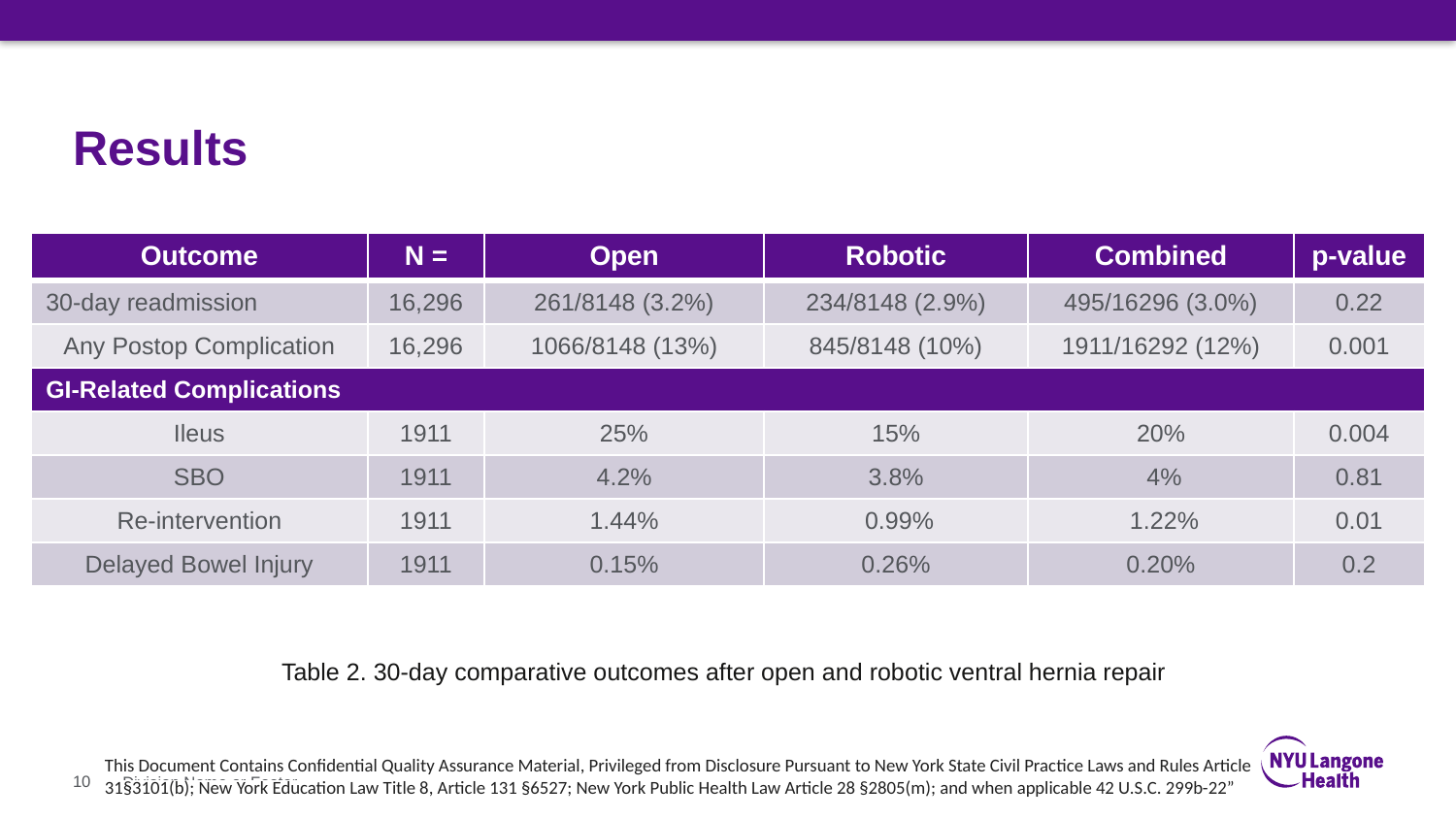

# Results
| Outcome | N = | Open | Robotic | Combined | p-value |
| --- | --- | --- | --- | --- | --- |
| 30-day readmission | 16,296 | 261/8148 (3.2%) | 234/8148 (2.9%) | 495/16296 (3.0%) | 0.22 |
| Any Postop Complication | 16,296 | 1066/8148 (13%) | 845/8148 (10%) | 1911/16292 (12%) | 0.001 |
| GI-Related Complications |  |  |  |  |  |
| Ileus | 1911 | 25% | 15% | 20% | 0.004 |
| SBO | 1911 | 4.2% | 3.8% | 4% | 0.81 |
| Re-intervention | 1911 | 1.44% | 0.99% | 1.22% | 0.01 |
| Delayed Bowel Injury | 1911 | 0.15% | 0.26% | 0.20% | 0.2 |
Table 2. 30-day comparative outcomes after open and robotic ventral hernia repair
This Document Contains Confidential Quality Assurance Material, Privileged from Disclosure Pursuant to New York State Civil Practice Laws and Rules Article 31§3101(b); New York Education Law Title 8, Article 131 §6527; New York Public Health Law Article 28 §2805(m); and when applicable 42 U.S.C. 299b-22”
10
Division Name or Footer